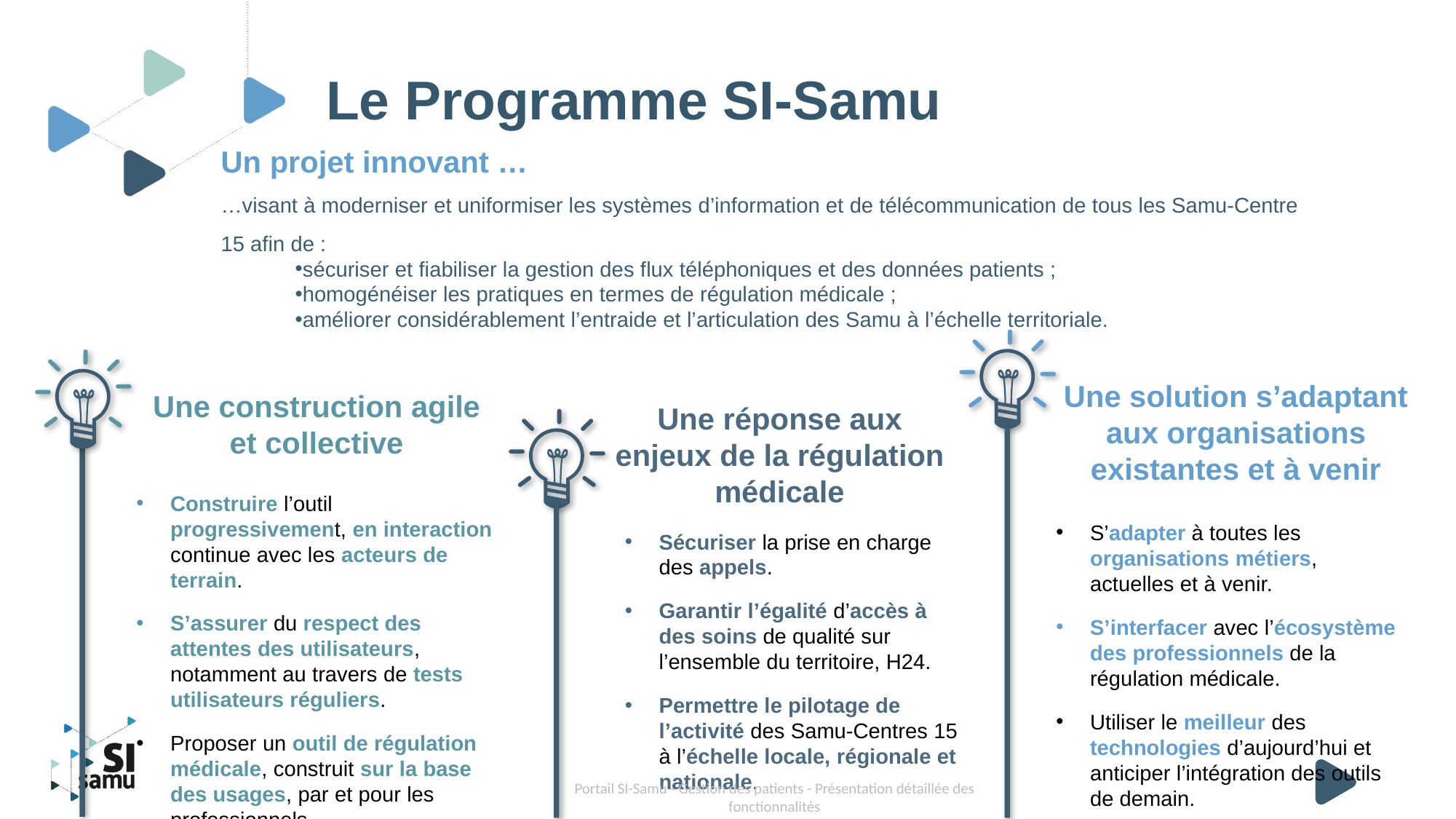

# Le Programme SI-Samu
Un projet innovant …
…visant à moderniser et uniformiser les systèmes d’information et de télécommunication de tous les Samu-Centre 15 afin de :
sécuriser et fiabiliser la gestion des flux téléphoniques et des données patients ;
homogénéiser les pratiques en termes de régulation médicale ;
améliorer considérablement l’entraide et l’articulation des Samu à l’échelle territoriale.

Une solution s’adaptant aux organisations existantes et à venir
S’adapter à toutes les organisations métiers, actuelles et à venir.
S’interfacer avec l’écosystème des professionnels de la régulation médicale.
Utiliser le meilleur des technologies d’aujourd’hui et anticiper l’intégration des outils de demain.

Une construction agile et collective
Construire l’outil progressivement, en interaction continue avec les acteurs de terrain.
S’assurer du respect des attentes des utilisateurs, notamment au travers de tests utilisateurs réguliers.
Proposer un outil de régulation médicale, construit sur la base des usages, par et pour les professionnels.

Une réponse aux enjeux de la régulation médicale
Sécuriser la prise en charge des appels.
Garantir l’égalité d’accès à des soins de qualité sur l’ensemble du territoire, H24.
Permettre le pilotage de l’activité des Samu-Centres 15 à l’échelle locale, régionale et nationale.

5
Portail SI-Samu - Gestion des patients - Présentation détaillée des fonctionnalités